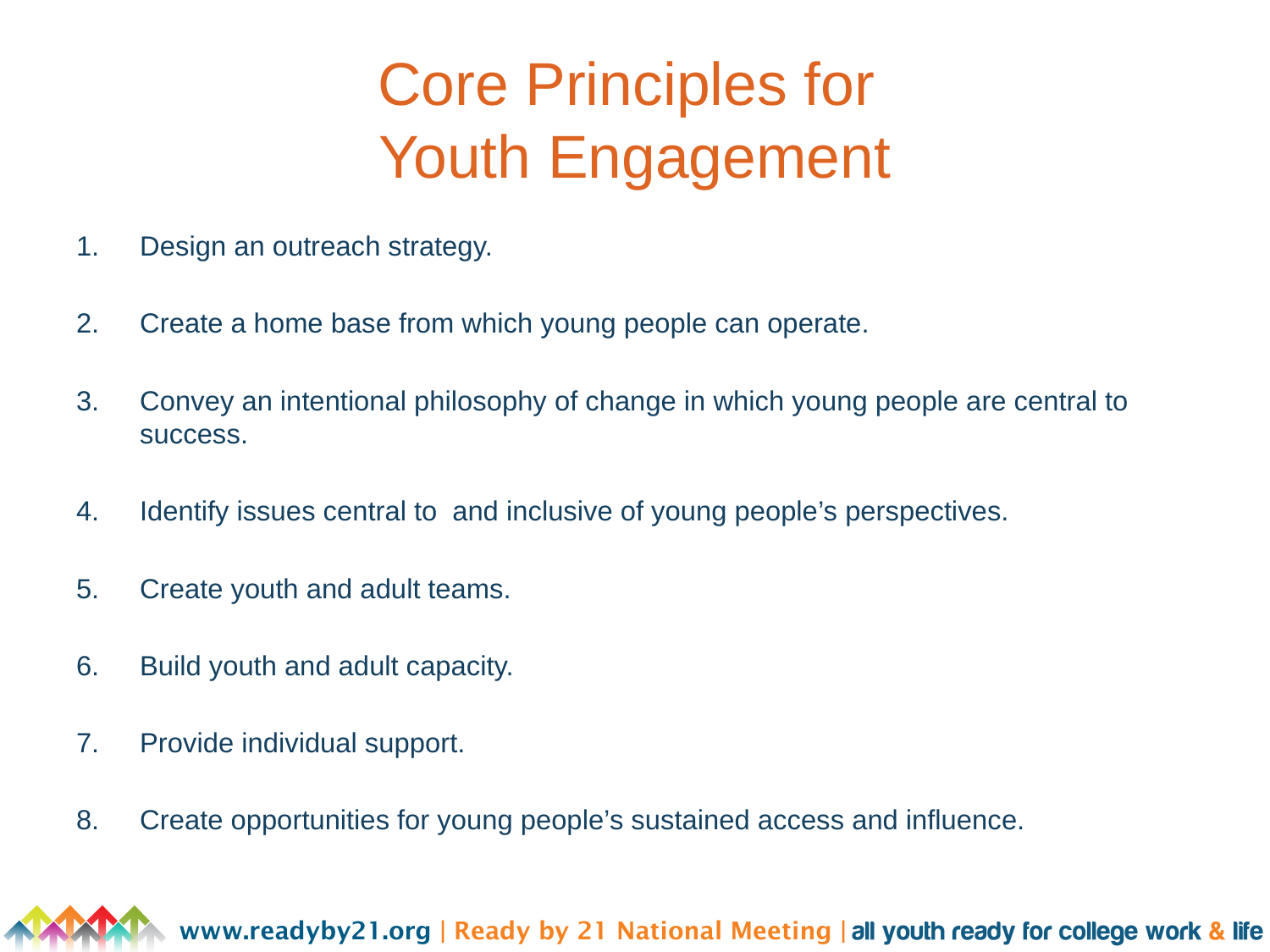

# Core Principles for Youth Engagement
Design an outreach strategy.

Create a home base from which young people can operate.

Convey an intentional philosophy of change in which young people are central to success.

Identify issues central to  and inclusive of young people’s perspectives.

Create youth and adult teams.

Build youth and adult capacity.

Provide individual support.

Create opportunities for young people’s sustained access and influence.